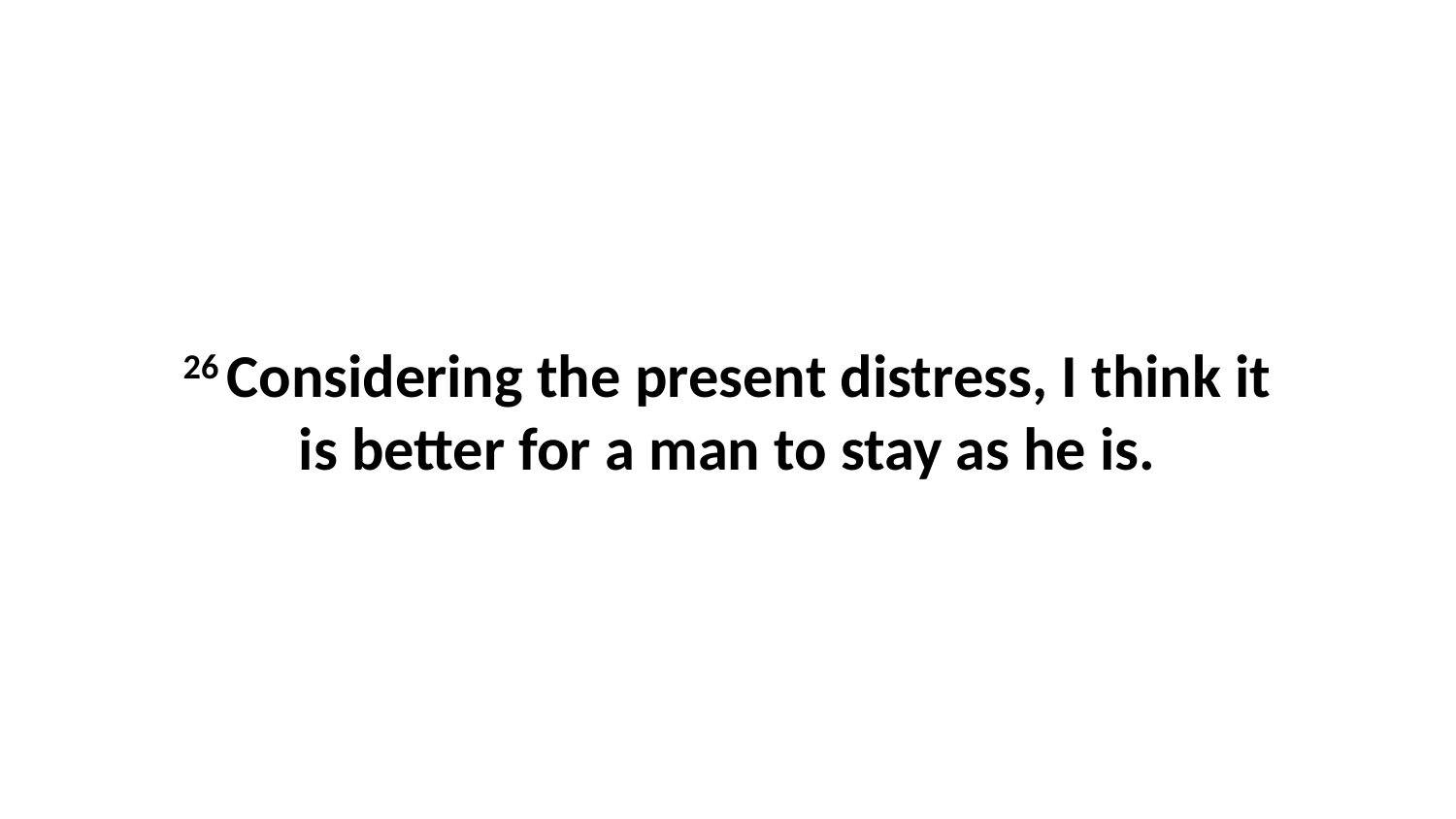

26 Considering the present distress, I think it is better for a man to stay as he is.